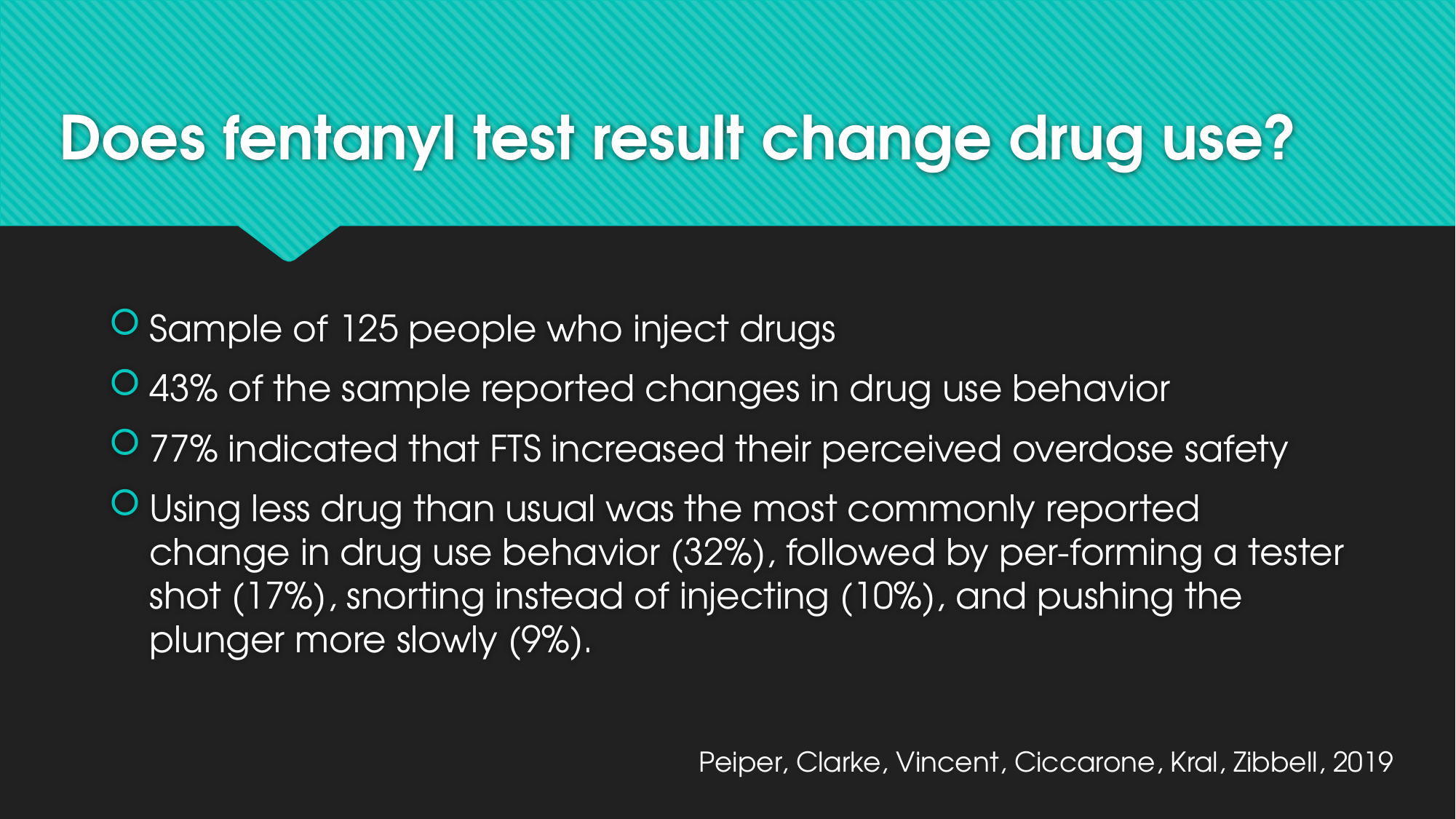

# Does fentanyl test result change drug use?
Sample of 125 people who inject drugs
43% of the sample reported changes in drug use behavior
77% indicated that FTS increased their perceived overdose safety
Using less drug than usual was the most commonly reported change in drug use behavior (32%), followed by per-forming a tester shot (17%), snorting instead of injecting (10%), and pushing the plunger more slowly (9%).
Peiper, Clarke, Vincent, Ciccarone, Kral, Zibbell, 2019